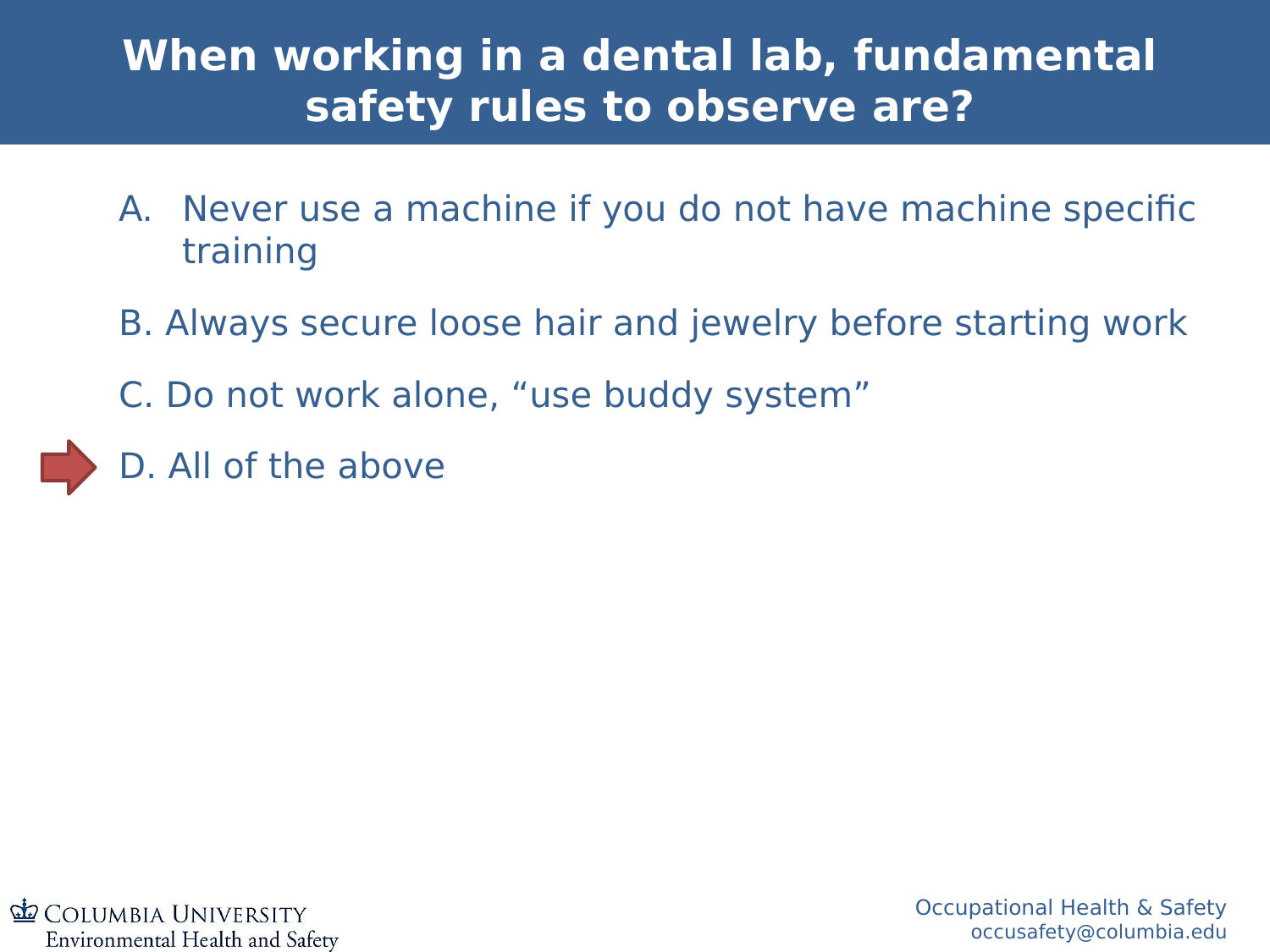

# When working in a dental lab, fundamental safety rules to observe are?
Never use a machine if you do not have machine specific training

B. Always secure loose hair and jewelry before starting work

C. Do not work alone, “use buddy system”

D. All of the above